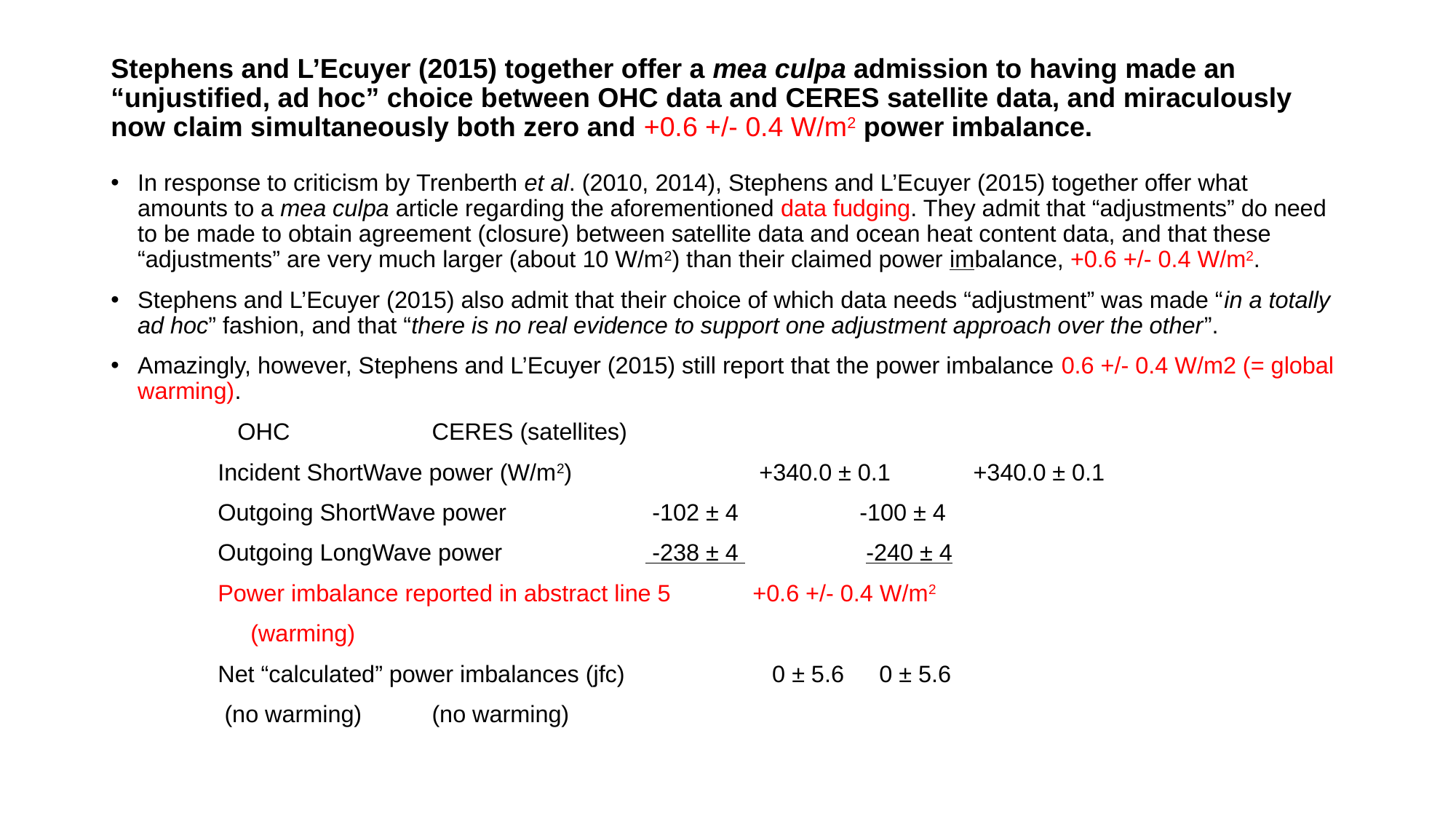

# Stephens and L’Ecuyer (2015) together offer a mea culpa admission to having made an “unjustified, ad hoc” choice between OHC data and CERES satellite data, and miraculously now claim simultaneously both zero and +0.6 +/- 0.4 W/m2 power imbalance.
In response to criticism by Trenberth et al. (2010, 2014), Stephens and L’Ecuyer (2015) together offer what amounts to a mea culpa article regarding the aforementioned data fudging. They admit that “adjustments” do need to be made to obtain agreement (closure) between satellite data and ocean heat content data, and that these “adjustments” are very much larger (about 10 W/m2) than their claimed power imbalance, +0.6 +/- 0.4 W/m2.
Stephens and L’Ecuyer (2015) also admit that their choice of which data needs “adjustment” was made “in a totally ad hoc” fashion, and that “there is no real evidence to support one adjustment approach over the other”.
Amazingly, however, Stephens and L’Ecuyer (2015) still report that the power imbalance 0.6 +/- 0.4 W/m2 (= global warming).
						   OHC	       	CERES (satellites)
	Incident ShortWave power (W/m2)	   	 +340.0 ± 0.1   	 +340.0 ± 0.1
	Outgoing ShortWave power		   	 -102 ± 4	       	-100 ± 4
	Outgoing LongWave power		   	 -238 ± 4 	      	 -240 ± 4
	Power imbalance reported in abstract line 5		+0.6 +/- 0.4 W/m2
							     (warming)
	Net “calculated” power imbalances (jfc)	   	   0 ± 5.6		   0 ± 5.6
						 (no warming)    	(no warming)